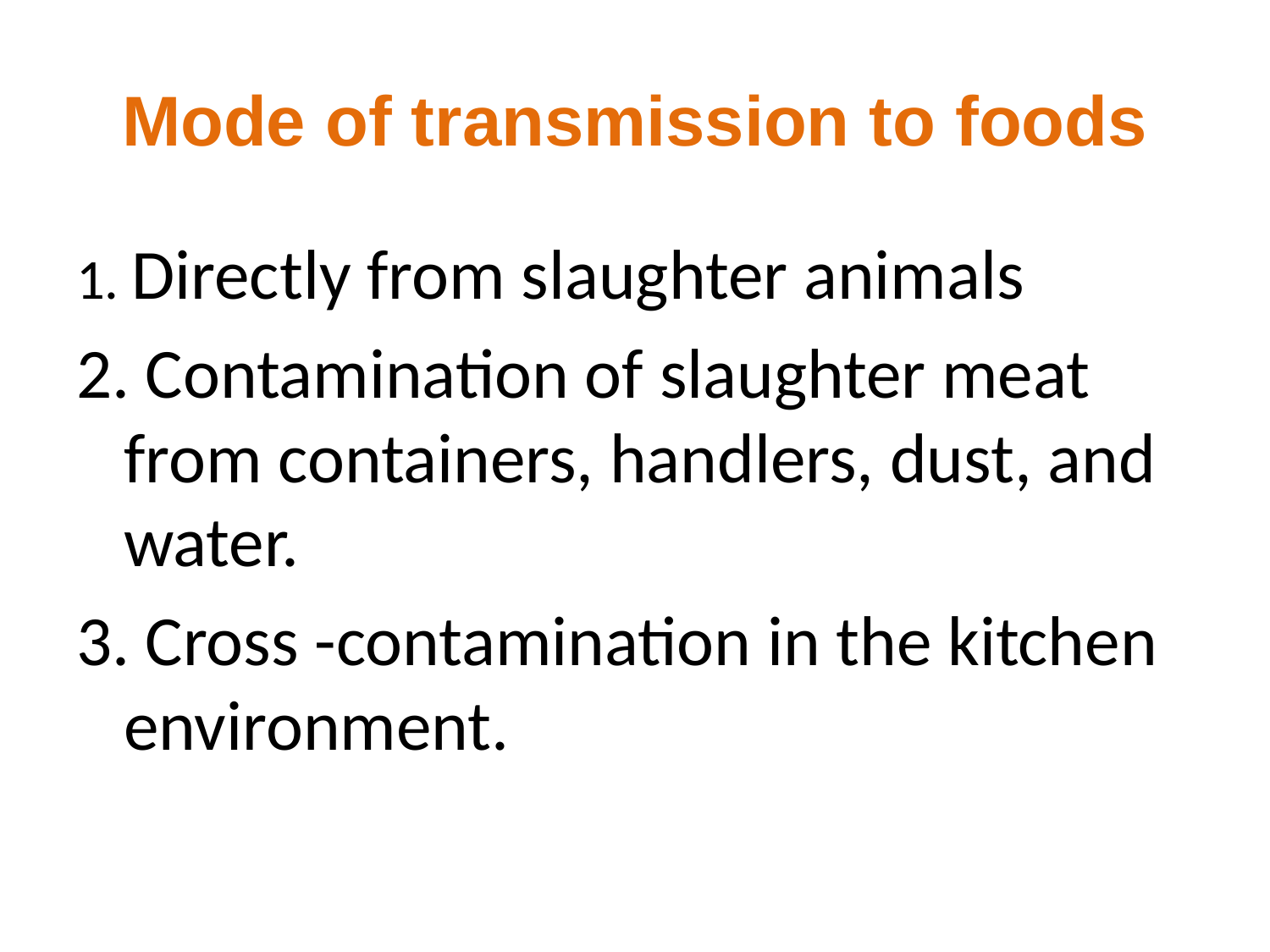

# Mode of transmission to foods
1. Directly from slaughter animals
2. Contamination of slaughter meat from containers, handlers, dust, and water.
3. Cross -contamination in the kitchen environment.